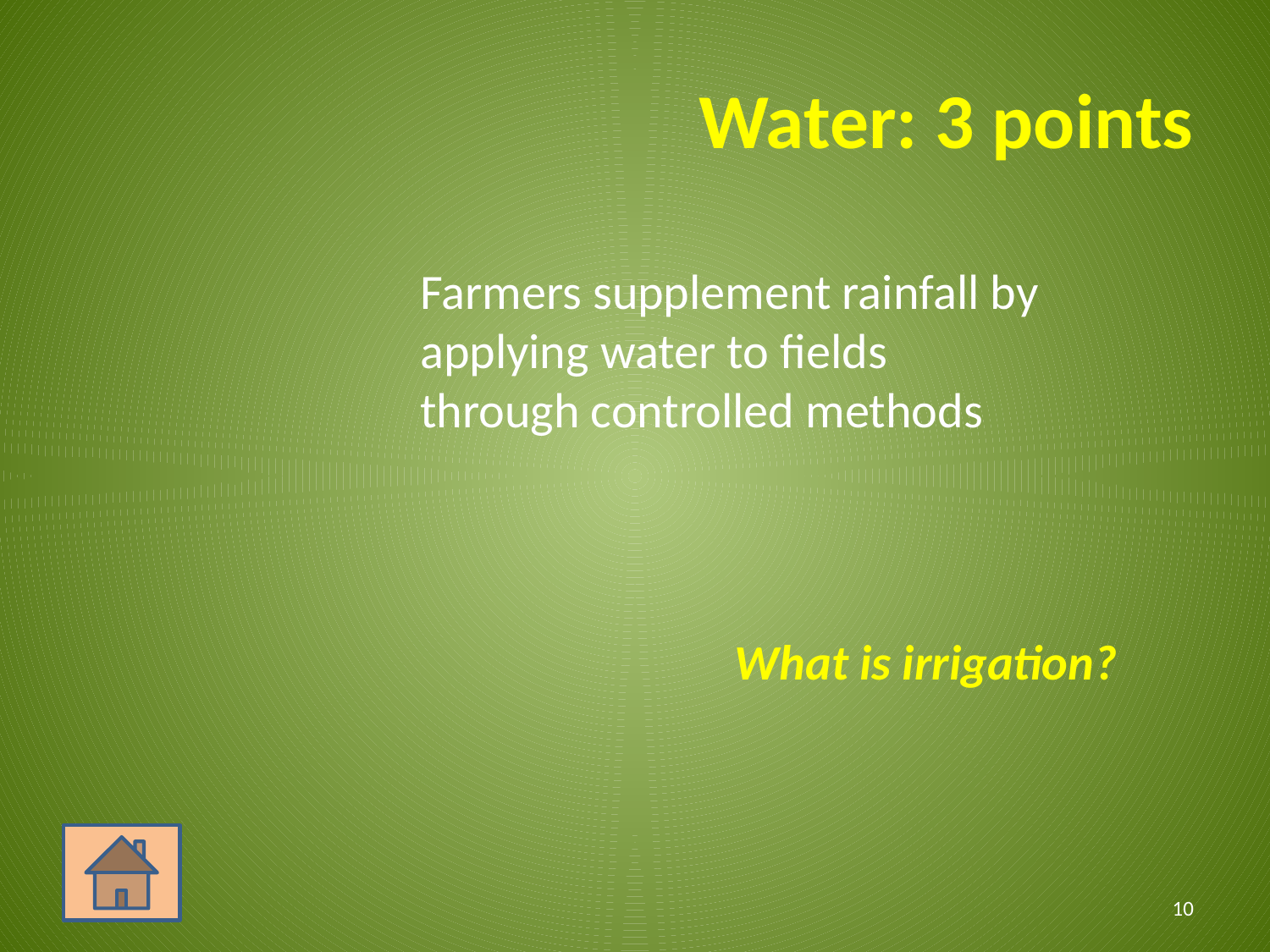

# Water: 3 points
	Farmers supplement rainfall by applying water to fields through controlled methods

What is irrigation?

10